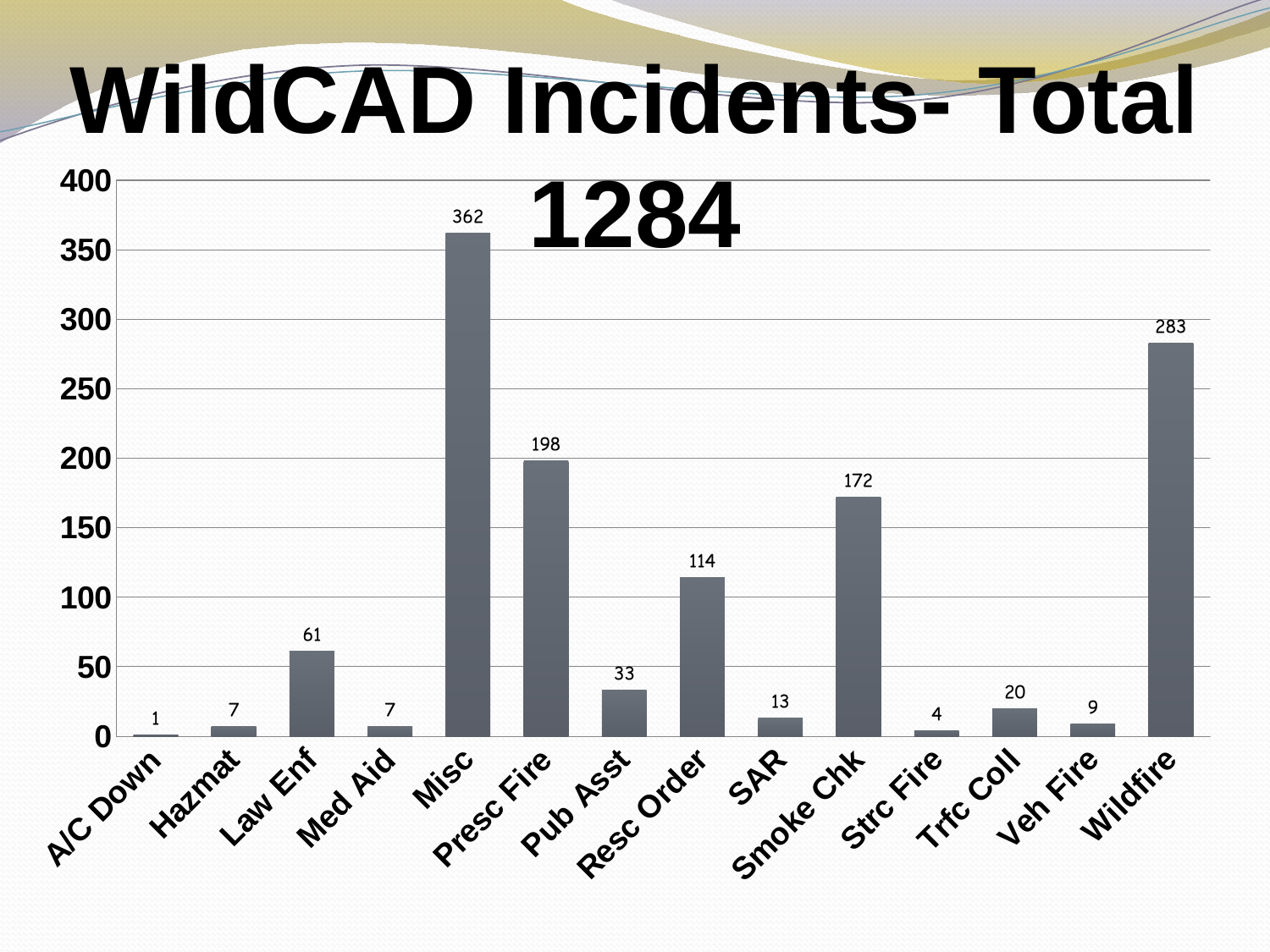

WildCAD Incidents- Total 1284

### Chart

| Category |  |
|---|---|
| A/C Down | 1.0 |
| Hazmat | 7.0 |
| Law Enf | 61.0 |
| Med Aid | 7.0 |
| Misc | 362.0 |
| Presc Fire | 198.0 |
| Pub Asst | 33.0 |
| Resc Order | 114.0 |
| SAR | 13.0 |
| Smoke Chk | 172.0 |
| Strc Fire | 4.0 |
| Trfc Coll | 20.0 |
| Veh Fire | 9.0 |
| Wildfire | 283.0 |